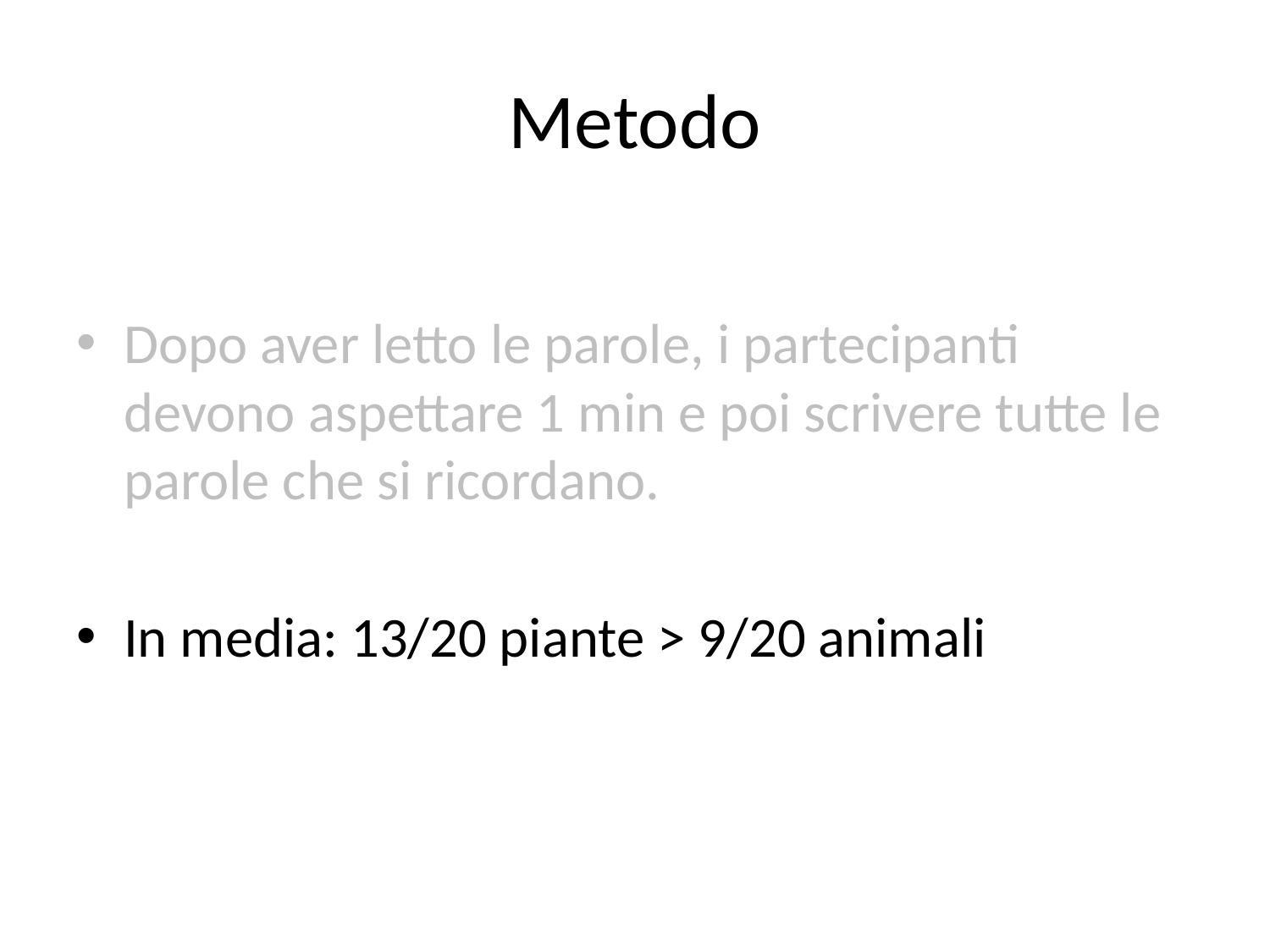

# Metodo

Dopo aver letto le parole, i partecipanti devono aspettare 1 min e poi scrivere tutte le parole che si ricordano.

In media: 13/20 piante > 9/20 animali